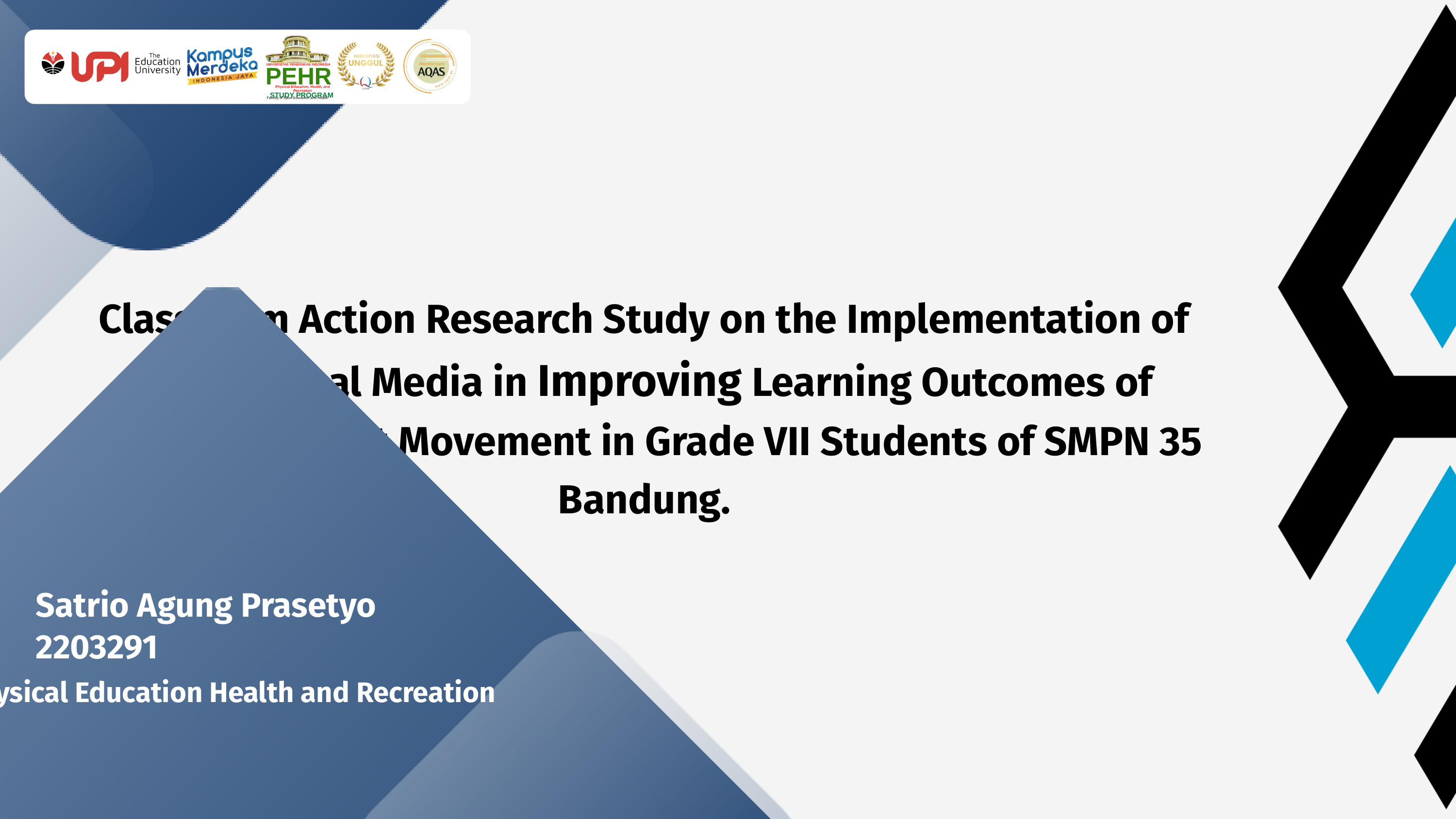

UNIVERSITAS PENDIDIKAN INDONESIA
PEHR
Physical Education, Health, and Recreation
STUDY PROGRAM
Faculty of Sport Education and Health
Classroom Action Research Study on the Implementation of Audio Visual Media in Improving Learning Outcomes of National Pair Art Movement in Grade VII Students of SMPN 35 Bandung.

Satrio Agung Prasetyo 2203291

Physical Education Health and Recreation